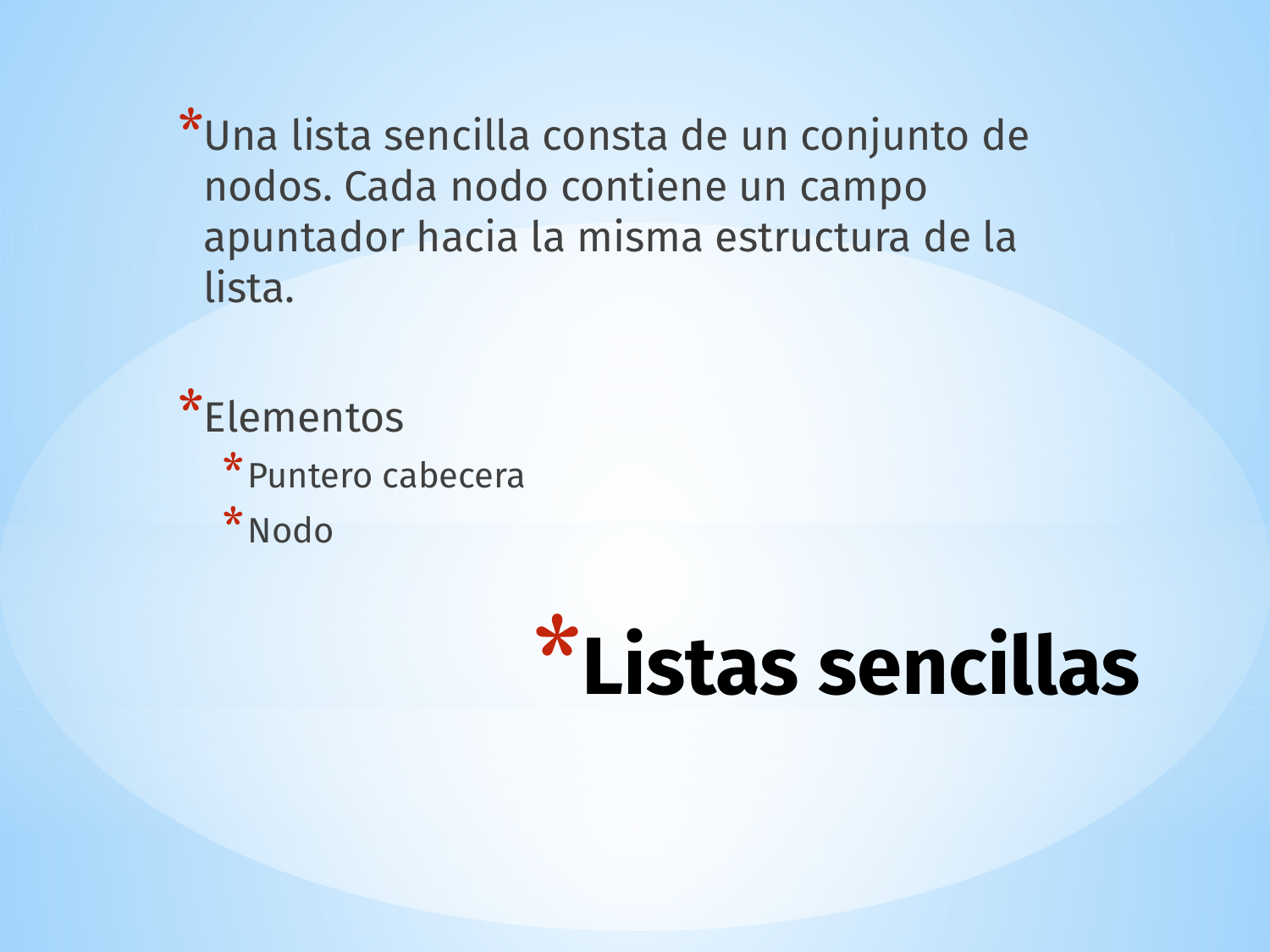

Una lista sencilla consta de un conjunto de nodos. Cada nodo contiene un campo apuntador hacia la misma estructura de la lista.

Elementos
Puntero cabecera
Nodo

# Listas sencillas